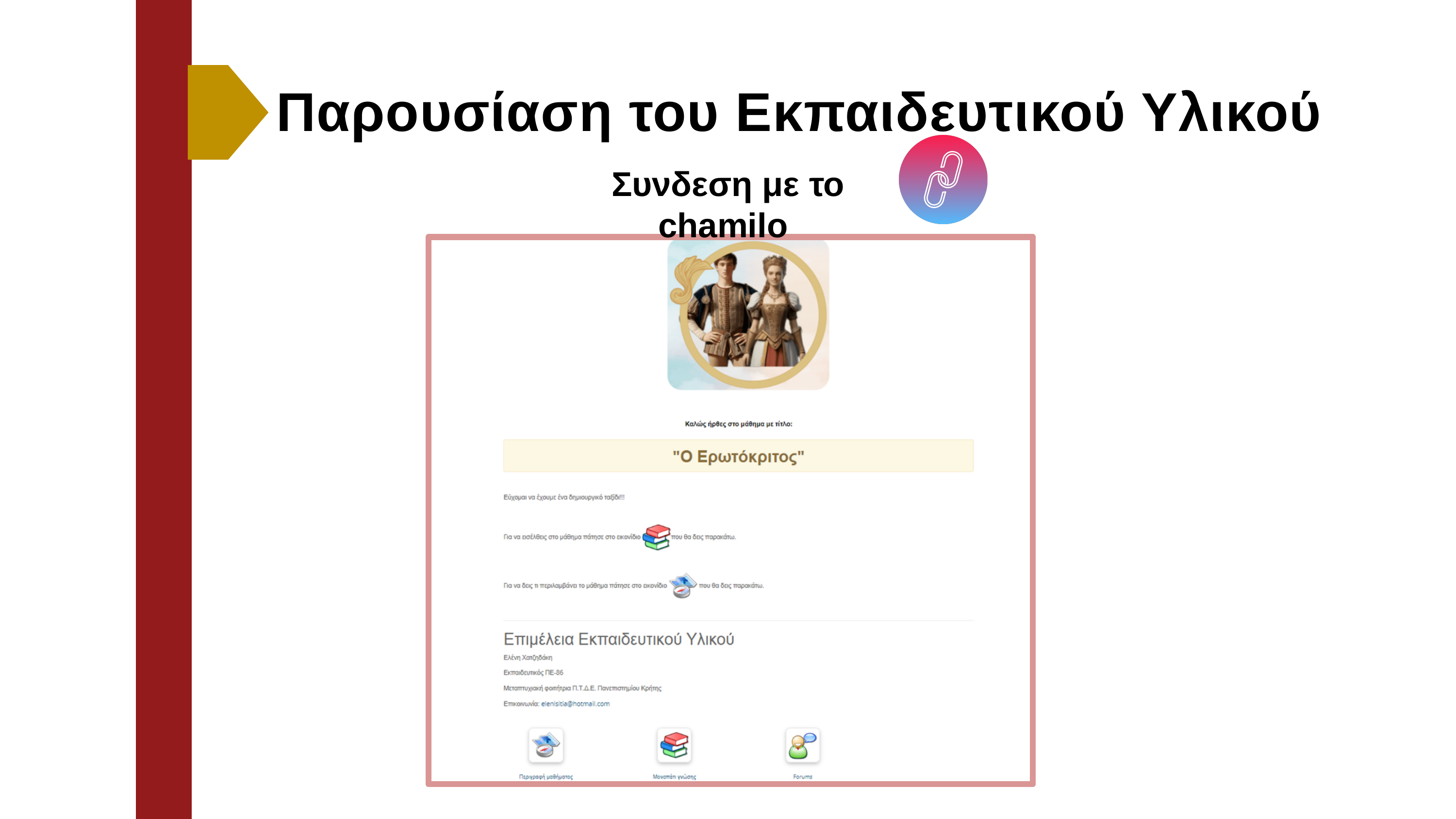

Παρουσίαση του Εκπαιδευτικού Υλικού

Συνδεση με το chamilo